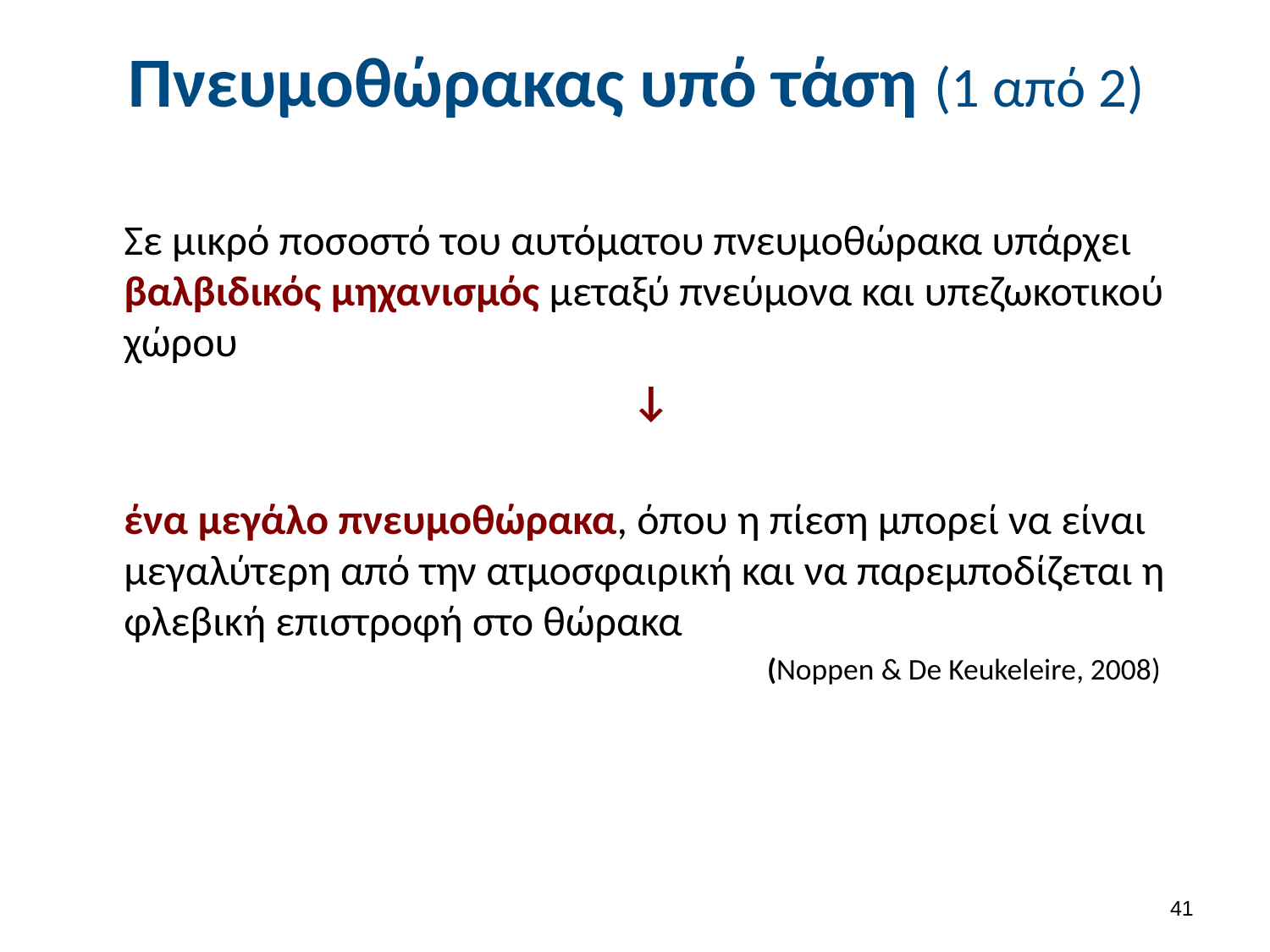

# Πνευμοθώρακας υπό τάση (1 από 2)
	Σε μικρό ποσοστό του αυτόματου πνευμοθώρακα υπάρχει βαλβιδικός μηχανισμός μεταξύ πνεύμονα και υπεζωκοτικού χώρου
					↓

	ένα μεγάλο πνευμοθώρακα, όπου η πίεση μπορεί να είναι μεγαλύτερη από την ατμοσφαιρική και να παρεμποδίζεται η φλεβική επιστροφή στο θώρακα
                                                                                                      (Noppen & De Keukeleire, 2008)

41